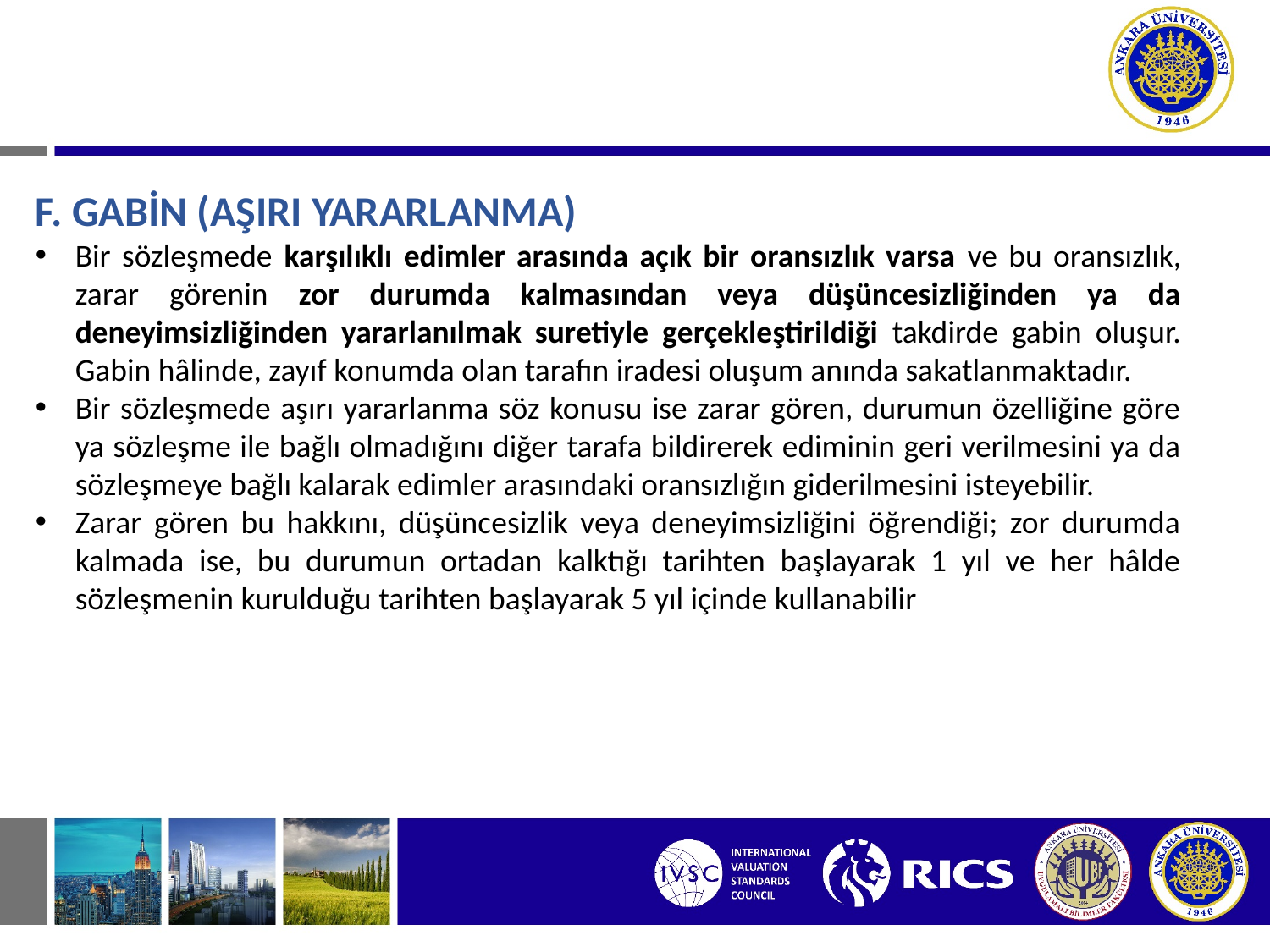

# I. SÖZLEŞMEDEN DOĞAN BORÇ İLİŞKİLERİ D. İRADE İLE BEYAN ARASINDAKİ UYUMSUZLUKLAR

F. GABİN (AŞIRI YARARLANMA)
Bir sözleşmede karşılıklı edimler arasında açık bir oransızlık varsa ve bu oransızlık, zarar görenin zor durumda kalmasından veya düşüncesizliğinden ya da deneyimsizliğinden yararlanılmak suretiyle gerçekleştirildiği takdirde gabin oluşur. Gabin hâlinde, zayıf konumda olan tarafın iradesi oluşum anında sakatlanmaktadır.
Bir sözleşmede aşırı yararlanma söz konusu ise zarar gören, durumun özelliğine göre ya sözleşme ile bağlı olmadığını diğer tarafa bildirerek ediminin geri verilmesini ya da sözleşmeye bağlı kalarak edimler arasındaki oransızlığın giderilmesini isteyebilir.
Zarar gören bu hakkını, düşüncesizlik veya deneyimsizliğini öğrendiği; zor durumda kalmada ise, bu durumun ortadan kalktığı tarihten başlayarak 1 yıl ve her hâlde sözleşmenin kurulduğu tarihten başlayarak 5 yıl içinde kullanabilir